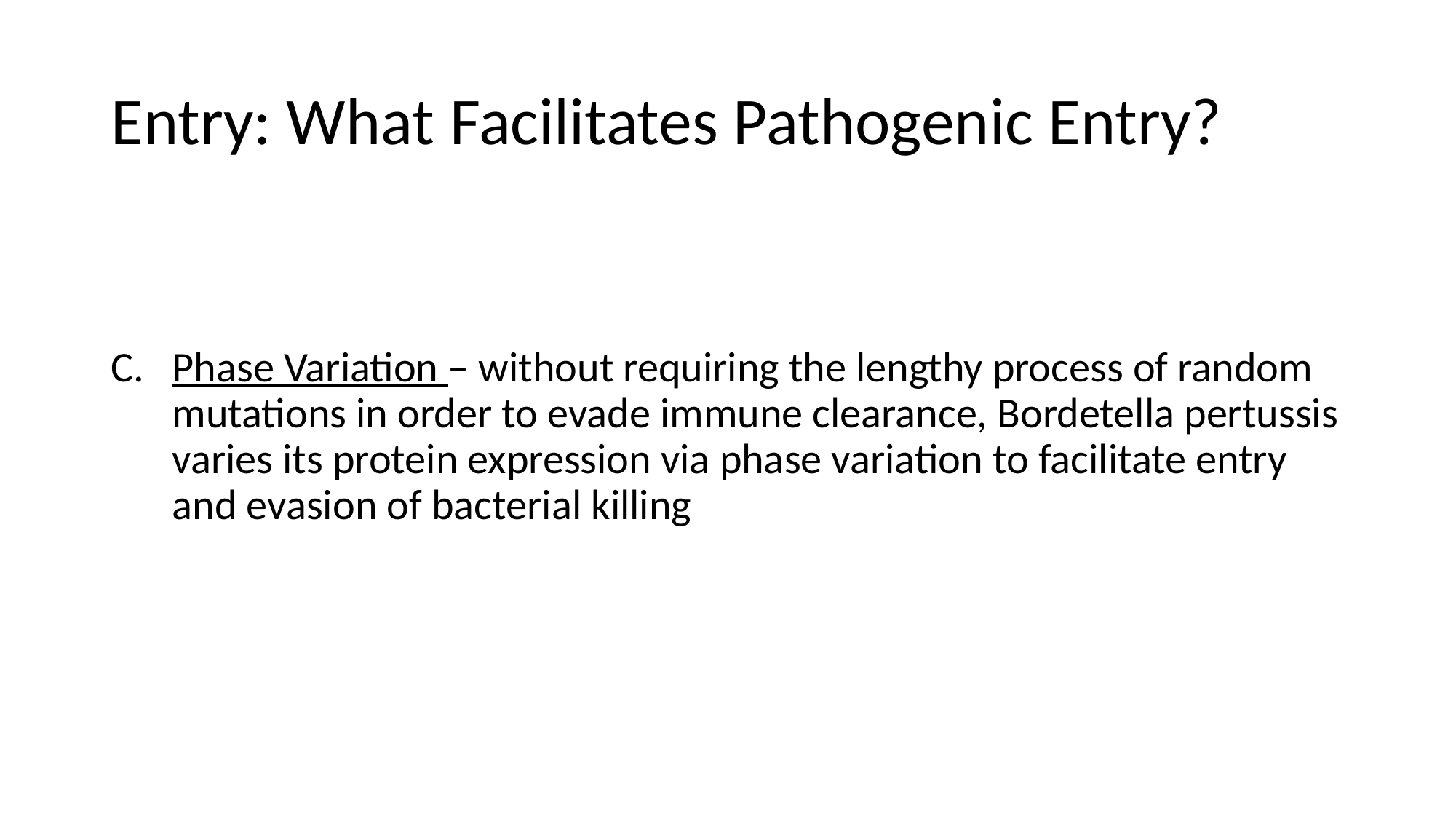

# Entry: What Facilitates Pathogenic Entry?

Respiratory Droplets
Virulence Factors
Phase Variation – without requiring the lengthy process of random mutations in order to evade immune clearance, Bordetella pertussis varies its protein expression via phase variation to facilitate entry and evasion of bacterial killing